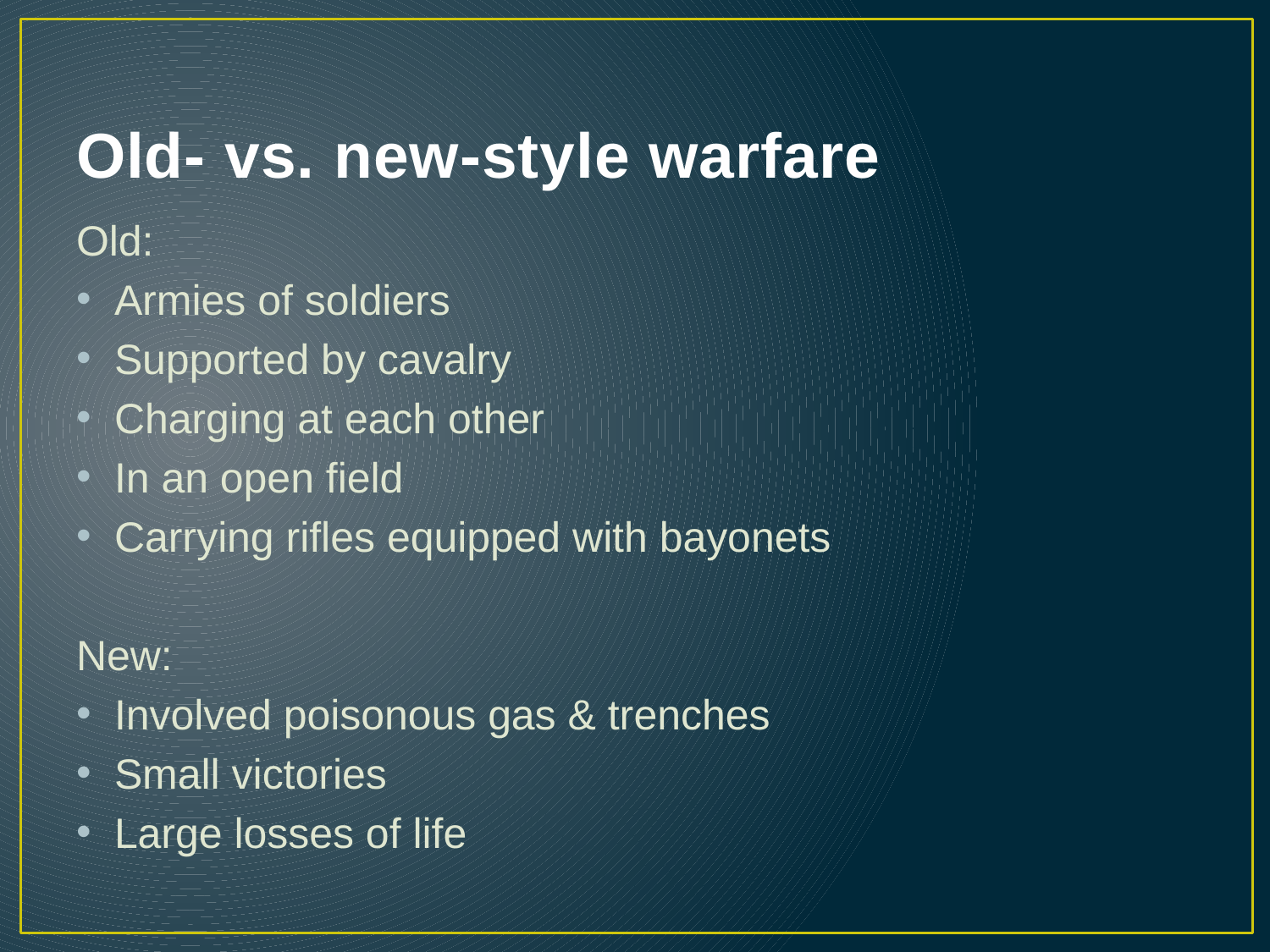

# Old- vs. new-style warfare
Old:
Armies of soldiers
Supported by cavalry
Charging at each other
In an open field
Carrying rifles equipped with bayonets

New:
Involved poisonous gas & trenches
Small victories
Large losses of life